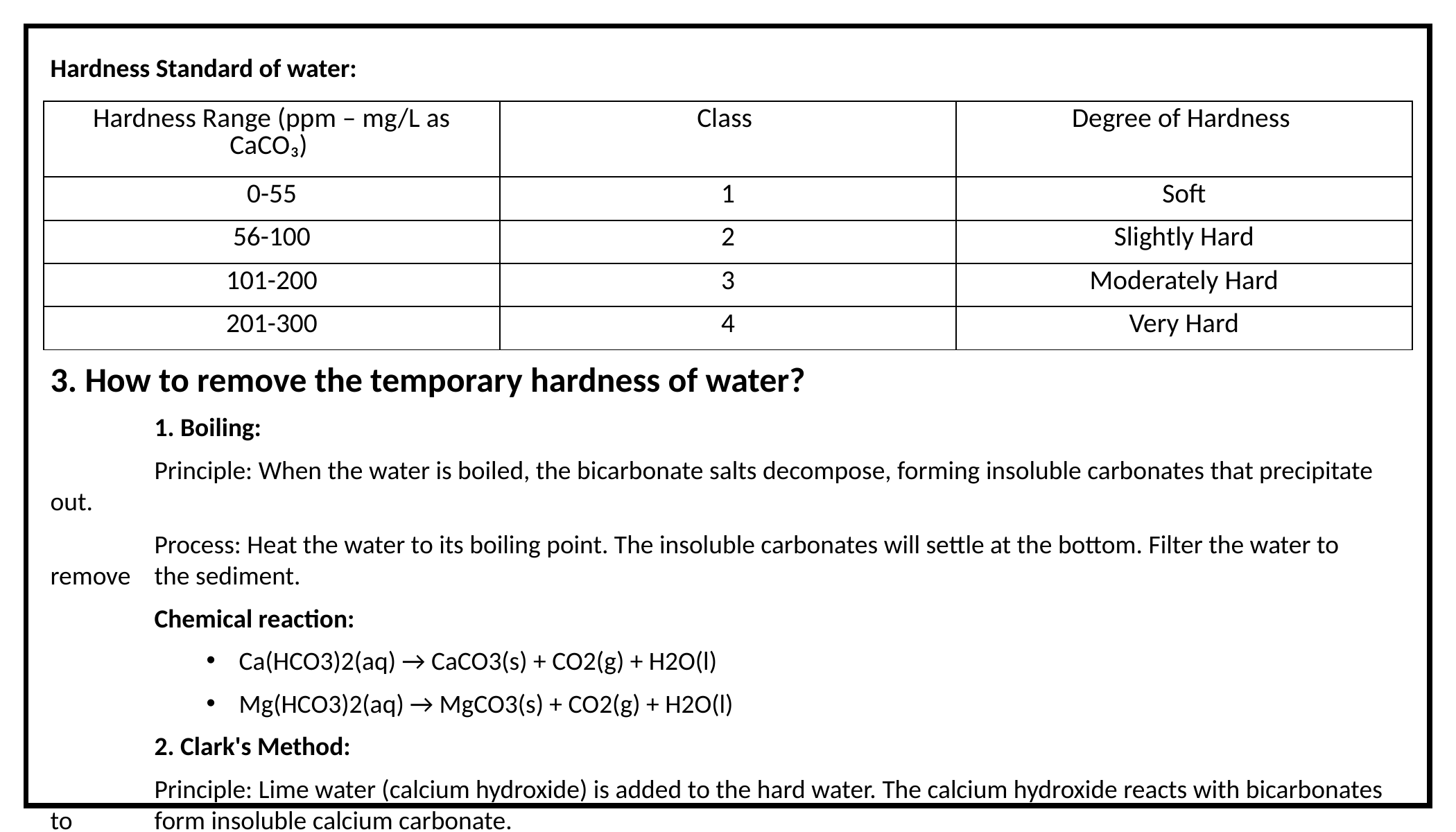

Hardness Standard of water:

| Hardness Range (ppm – mg/L as CaCO₃) | Class | Degree of Hardness |
| --- | --- | --- |
| 0-55 | 1 | Soft |
| 56-100 | 2 | Slightly Hard |
| 101-200 | 3 | Moderately Hard |
| 201-300 | 4 | Very Hard |
3. How to remove the temporary hardness of water?
	1. Boiling:
	Principle: When the water is boiled, the bicarbonate salts decompose, forming insoluble carbonates that precipitate out.
	Process: Heat the water to its boiling point. The insoluble carbonates will settle at the bottom. Filter the water to remove 	the sediment.
	Chemical reaction:
Ca(HCO3)2(aq) → CaCO3(s) + CO2(g) + H2O(l)
Mg(HCO3)2(aq) → MgCO3(s) + CO2(g) + H2O(l)
	2. Clark's Method:
	Principle: Lime water (calcium hydroxide) is added to the hard water. The calcium hydroxide reacts with bicarbonates to 	form insoluble calcium carbonate.